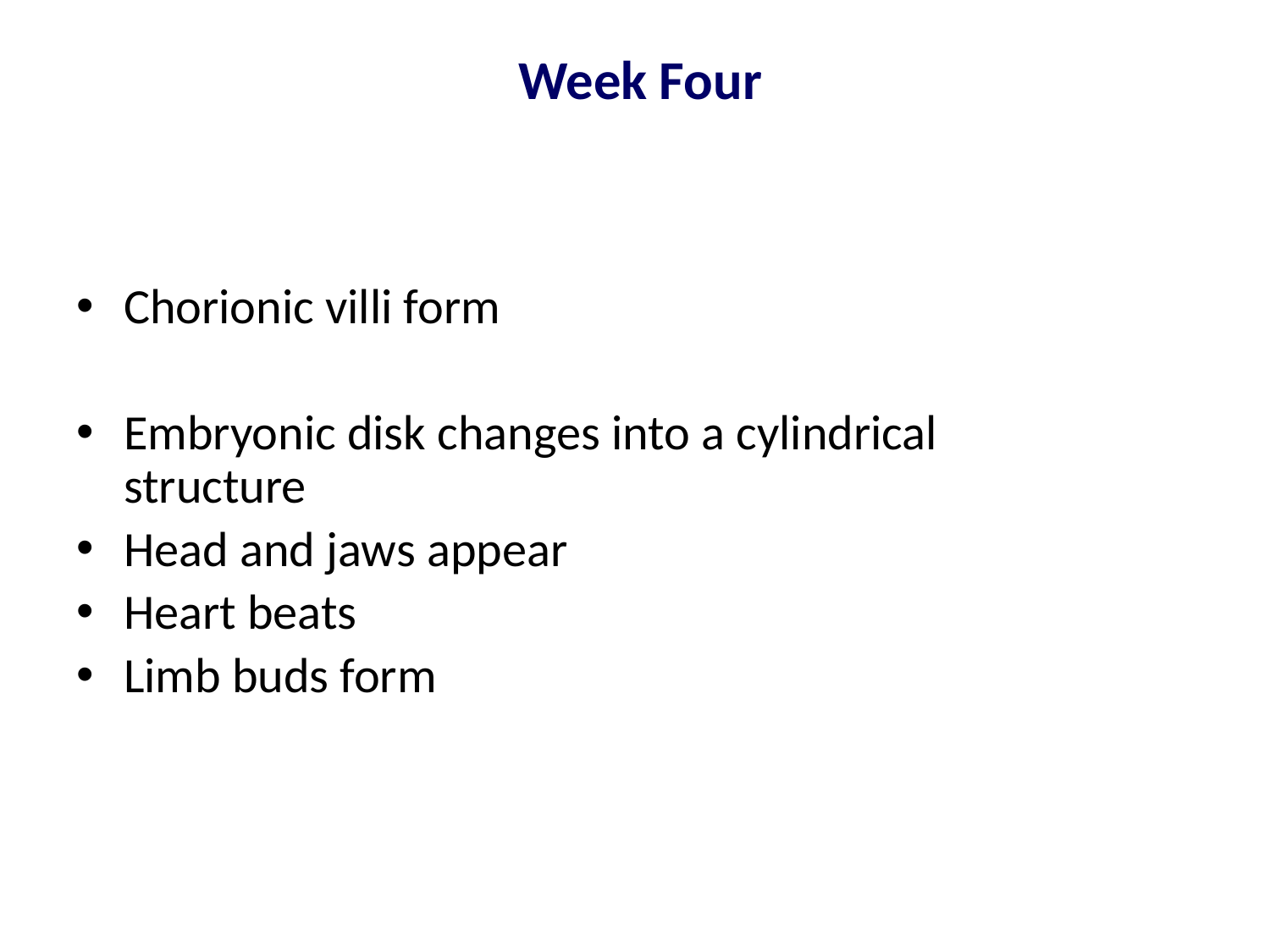

# Week Four
Chorionic villi form

Embryonic disk changes into a cylindrical structure
Head and jaws appear
Heart beats
Limb buds form